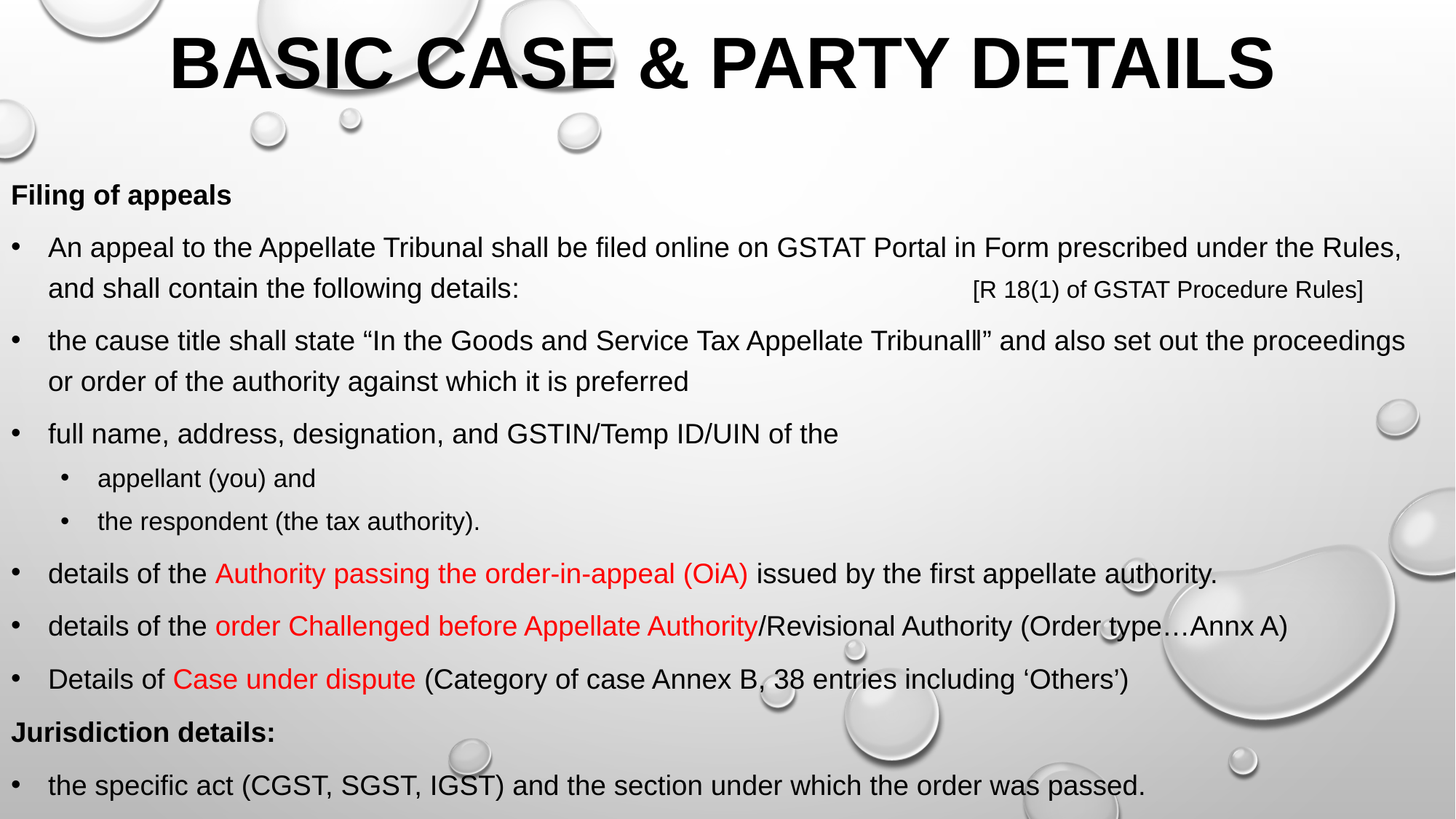

# Basic Case & Party Details
Filing of appeals
An appeal to the Appellate Tribunal shall be filed online on GSTAT Portal in Form prescribed under the Rules, and shall contain the following details:                                                			 [R 18(1) of GSTAT Procedure Rules]
the cause title shall state “In the Goods and Service Tax Appellate Tribunal‖” and also set out the proceedings or order of the authority against which it is preferred
full name, address, designation, and GSTIN/Temp ID/UIN of the
appellant (you) and
the respondent (the tax authority).
details of the Authority passing the order-in-appeal (OiA) issued by the first appellate authority.
details of the order Challenged before Appellate Authority/Revisional Authority (Order type…Annx A)
Details of Case under dispute (Category of case Annex B, 38 entries including ‘Others’)
Jurisdiction details:
the specific act (CGST, SGST, IGST) and the section under which the order was passed.